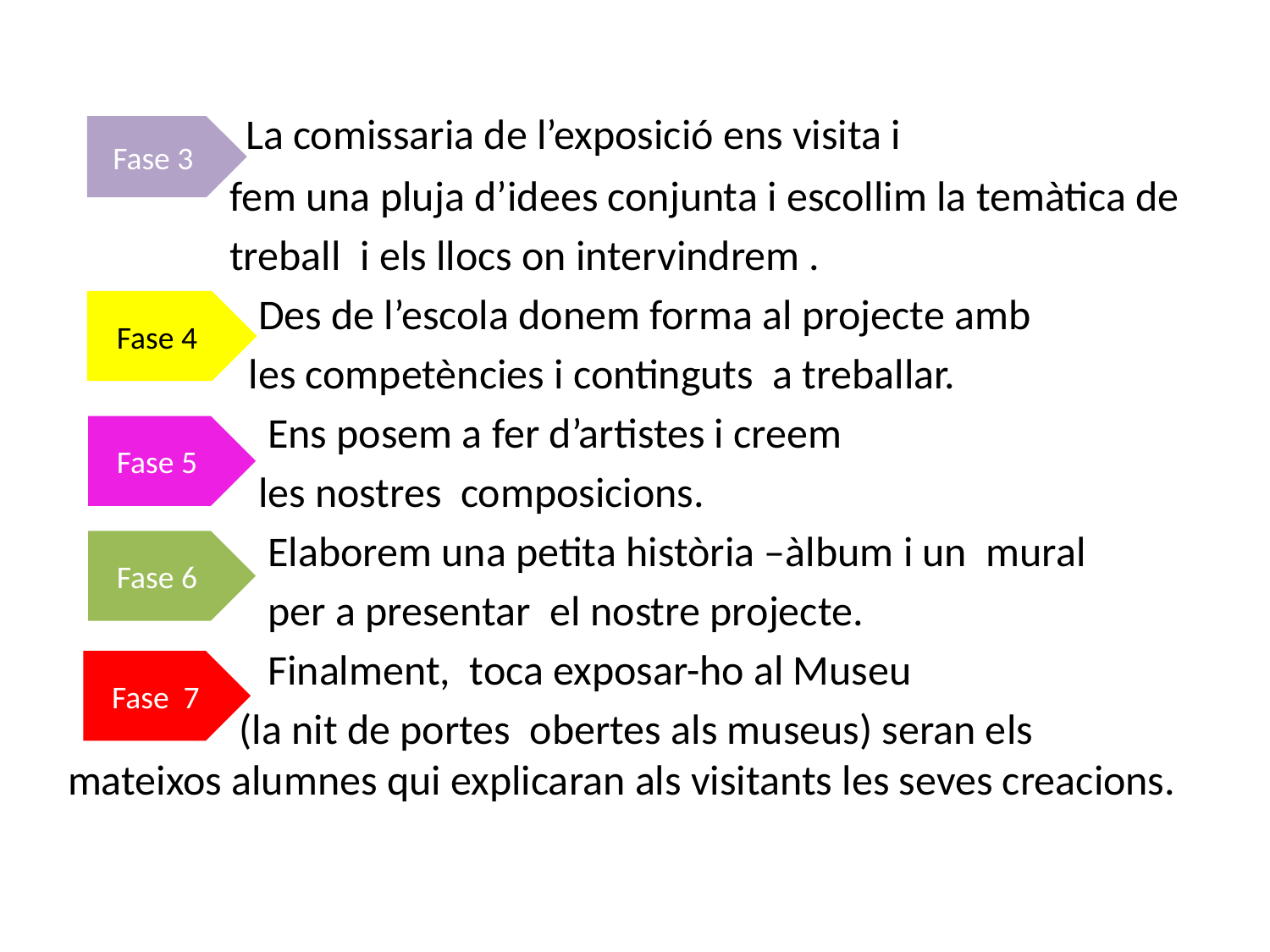

La comissaria de l’exposició ens visita i
                 fem una pluja d’idees conjunta i escollim la temàtica de
                 treball  i els llocs on intervindrem .
                    Des de l’escola donem forma al projecte amb
                   les competències i continguts  a treballar.
                     Ens posem a fer d’artistes i creem
                    les nostres  composicions.
                     Elaborem una petita història –àlbum i un  mural
                     per a presentar  el nostre projecte.
                     Finalment,  toca exposar-ho al Museu
                  (la nit de portes  obertes als museus) seran els   mateixos alumnes qui explicaran als visitants les seves creacions.
Fase 3
Fase 4
Fase 5
Fase 6
Fase  7